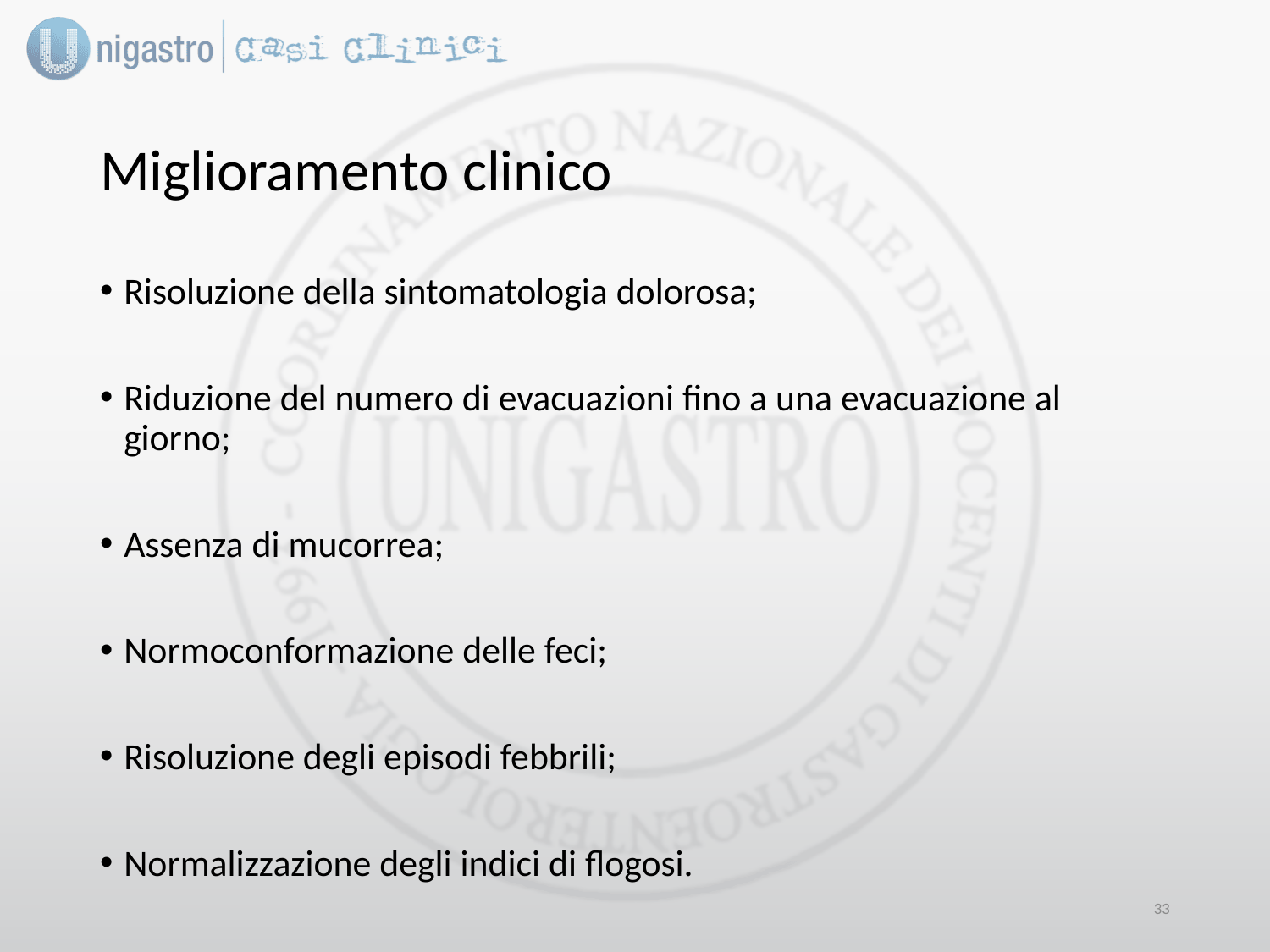

# Miglioramento clinico
Risoluzione della sintomatologia dolorosa;

Riduzione del numero di evacuazioni fino a una evacuazione al giorno;

Assenza di mucorrea;

Normoconformazione delle feci;

Risoluzione degli episodi febbrili;

Normalizzazione degli indici di flogosi.

33